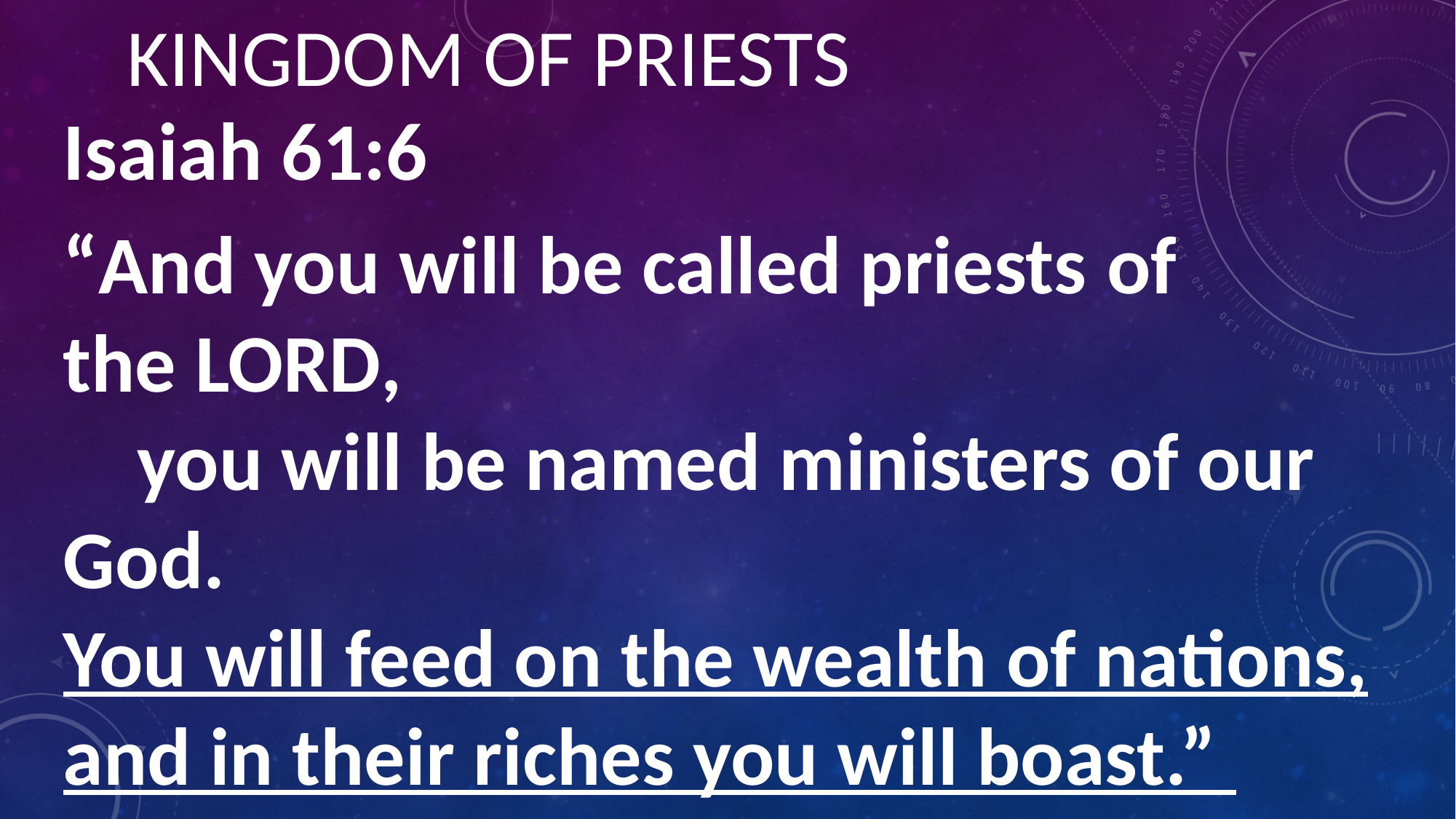

# Kingdom of priests
Isaiah 61:6
“And you will be called priests of the Lord,
    you will be named ministers of our God.
You will feed on the wealth of nations,
and in their riches you will boast.”